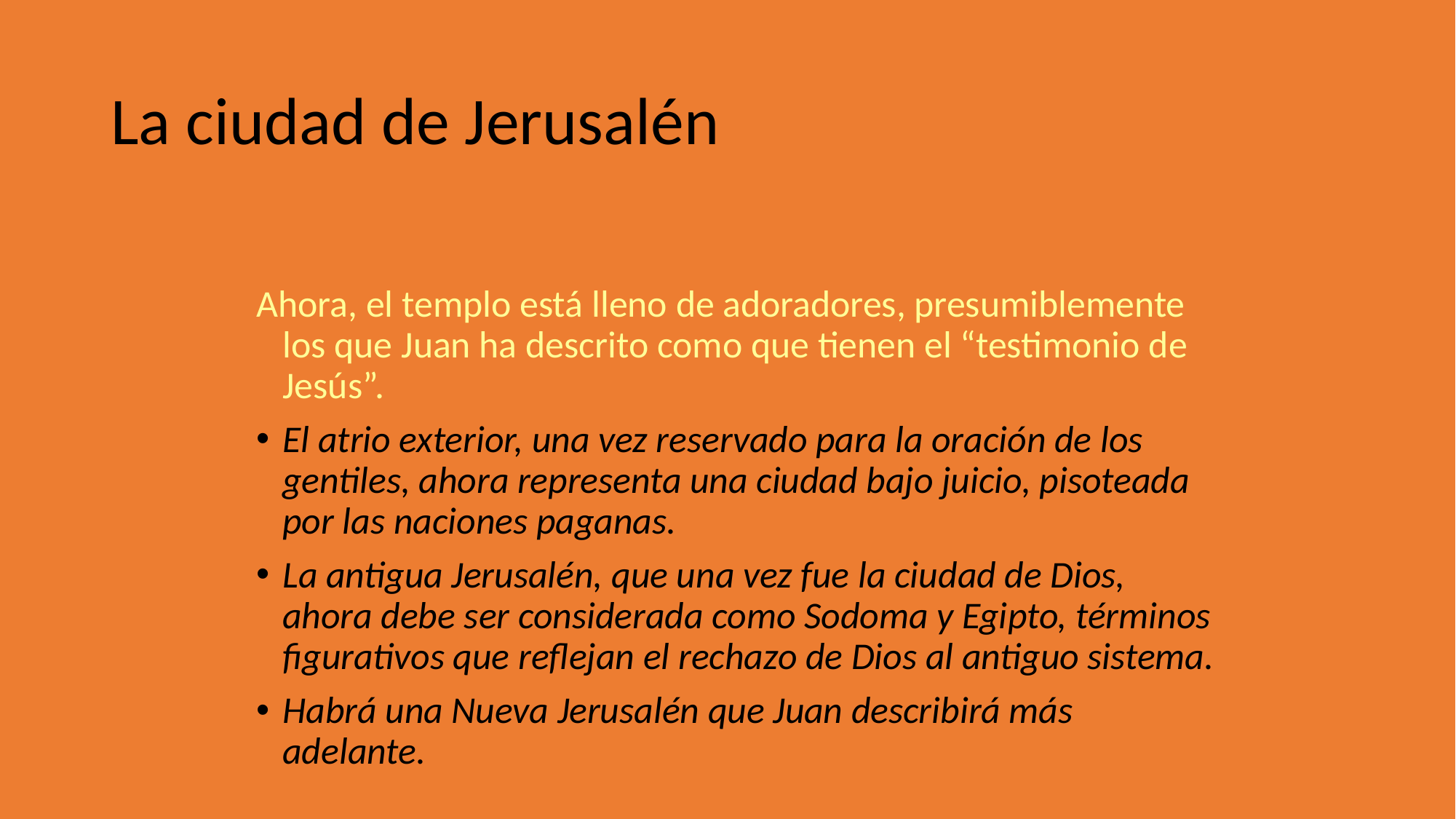

La ciudad de Jerusalén
Ahora, el templo está lleno de adoradores, presumiblemente los que Juan ha descrito como que tienen el “testimonio de Jesús”.
El atrio exterior, una vez reservado para la oración de los gentiles, ahora representa una ciudad bajo juicio, pisoteada por las naciones paganas.
La antigua Jerusalén, que una vez fue la ciudad de Dios, ahora debe ser considerada como Sodoma y Egipto, términos figurativos que reflejan el rechazo de Dios al antiguo sistema.
Habrá una Nueva Jerusalén que Juan describirá más adelante.